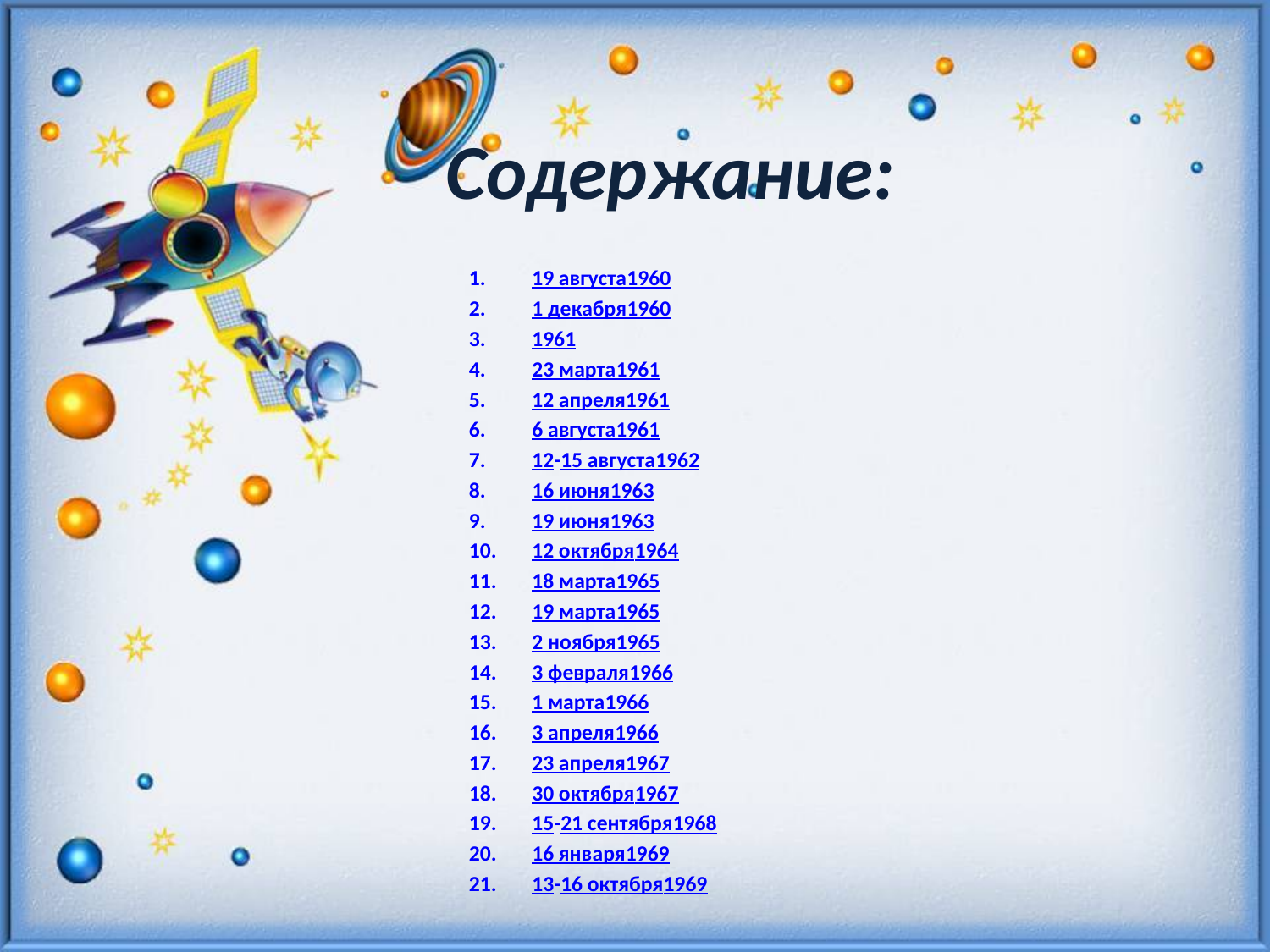

# Содержание:
19 августа1960
1 декабря1960
1961
23 марта1961
12 апреля1961
6 августа1961
12-15 августа1962
16 июня1963
19 июня1963
12 октября1964
18 марта1965
19 марта1965
2 ноября1965
3 февраля1966
1 марта1966
3 апреля1966
23 апреля1967
30 октября1967
15-21 сентября1968
16 января1969
13-16 октября1969